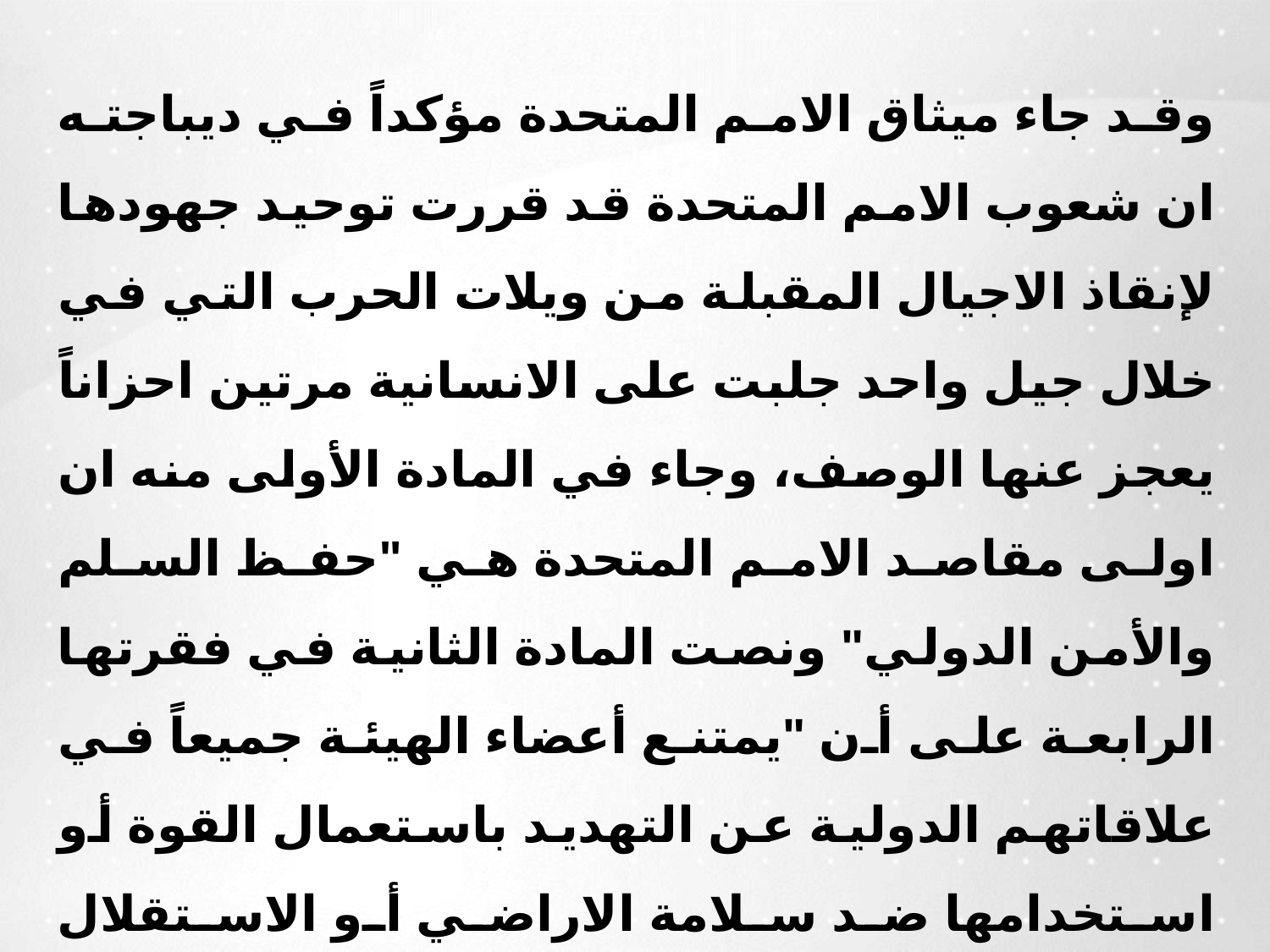

وقد جاء ميثاق الامم المتحدة مؤكداً في ديباجته ان شعوب الامم المتحدة قد قررت توحيد جهودها لإنقاذ الاجيال المقبلة من ويلات الحرب التي في خلال جيل واحد جلبت على الانسانية مرتين احزاناً يعجز عنها الوصف، وجاء في المادة الأولى منه ان اولى مقاصد الامم المتحدة هي "حفظ السلم والأمن الدولي" ونصت المادة الثانية في فقرتها الرابعة على أن "يمتنع أعضاء الهيئة جميعاً في علاقاتهم الدولية عن التهديد باستعمال القوة أو استخدامها ضد سلامة الاراضي أو الاستقلال السياسي لأي دولة على أي وجه آخر لا يتفق ومقاصد الامم المتحدة".